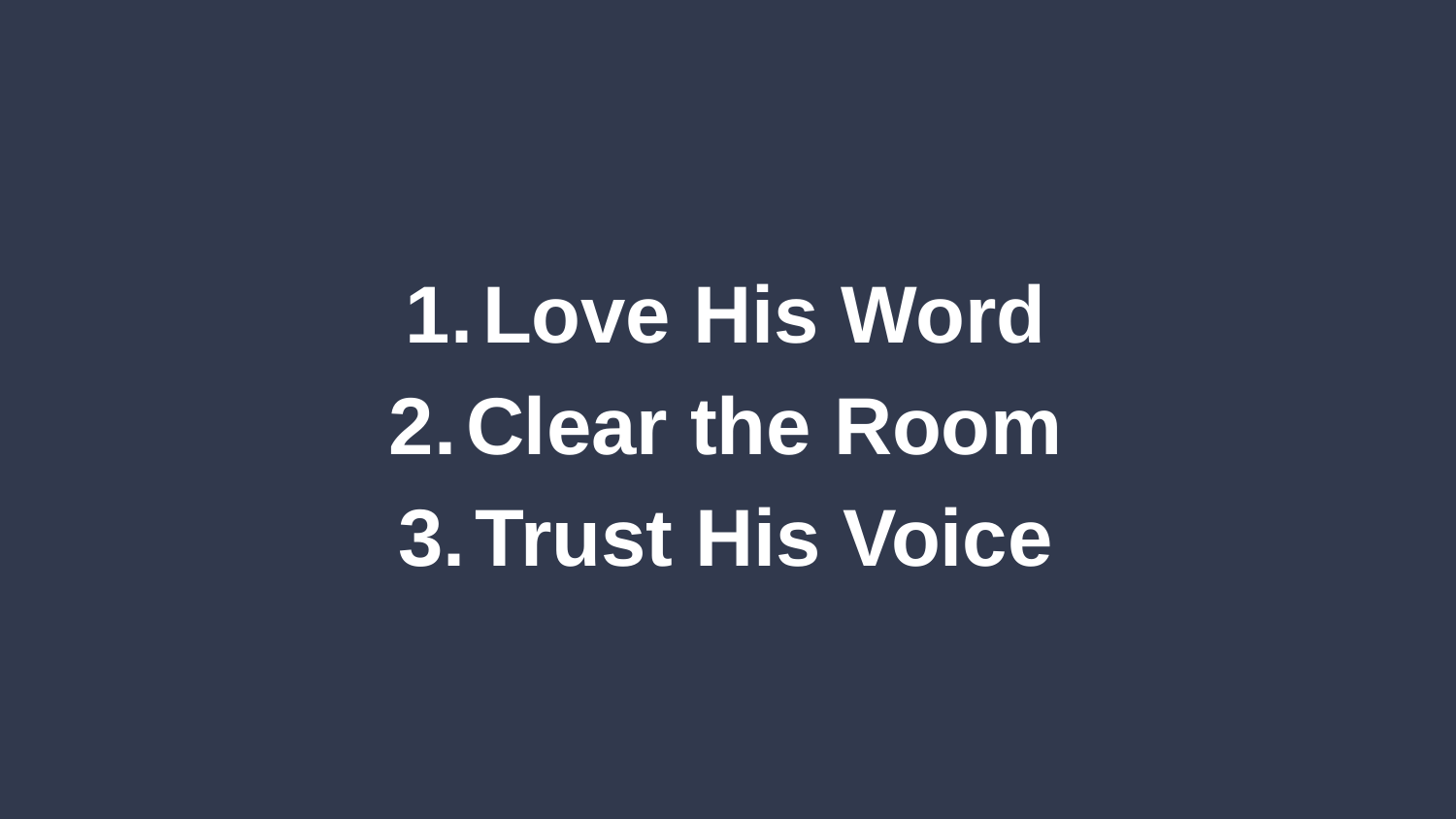

Love His Word
Clear the Room
Trust His Voice